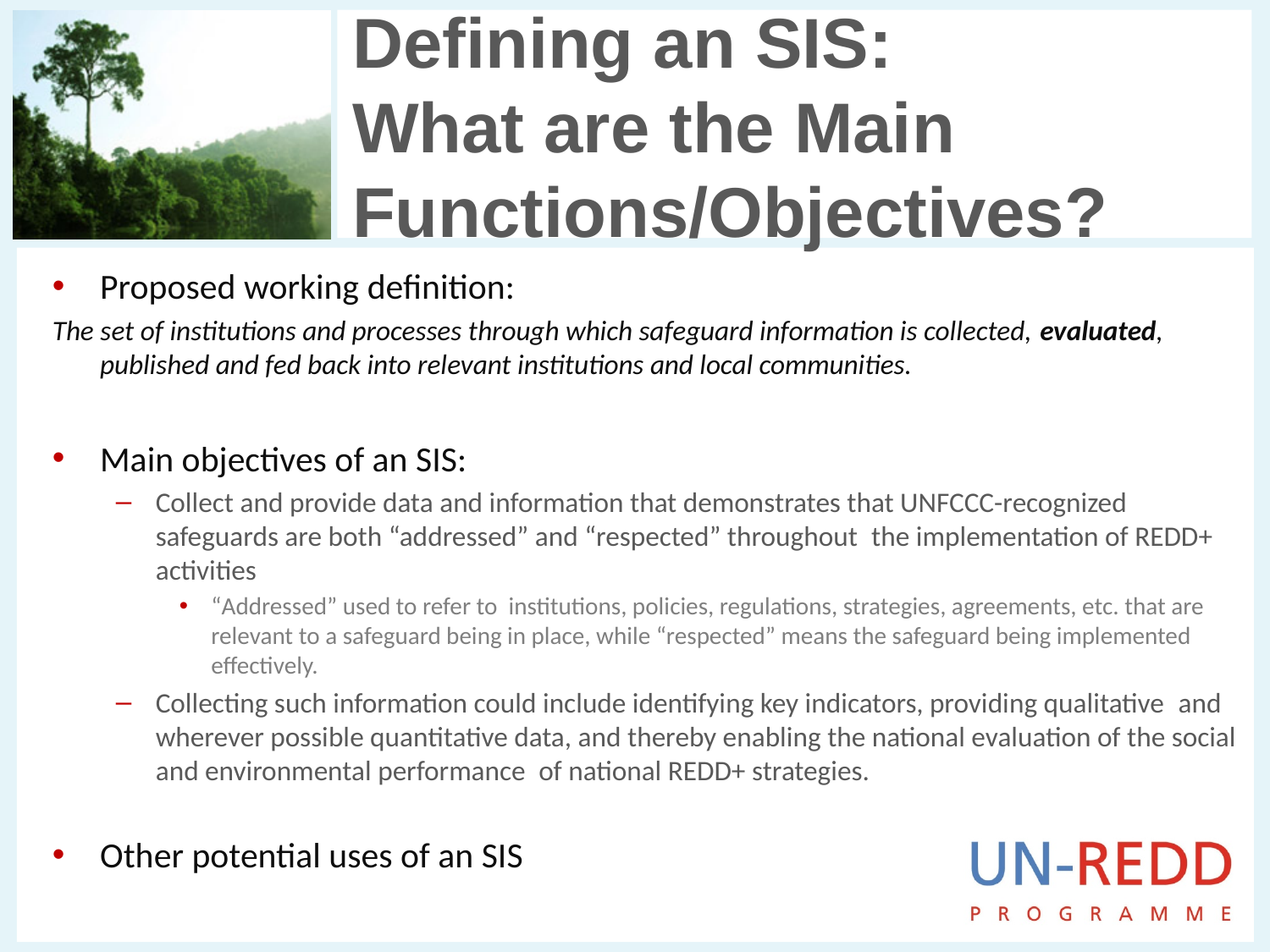

# Defining an SIS: What are the Main Functions/Objectives?
Proposed working definition:
The set of institutions and processes through which safeguard information is collected, evaluated, published and fed back into relevant institutions and local communities.

Main objectives of an SIS:
Collect and provide data and information that demonstrates that UNFCCC-recognized safeguards are both “addressed” and “respected” throughout  the implementation of REDD+ activities
“Addressed” used to refer to  institutions, policies, regulations, strategies, agreements, etc. that are relevant to a safeguard being in place, while “respected” means the safeguard being implemented effectively.
Collecting such information could include identifying key indicators, providing qualitative  and wherever possible quantitative data, and thereby enabling the national evaluation of the social and environmental performance  of national REDD+ strategies.

Other potential uses of an SIS